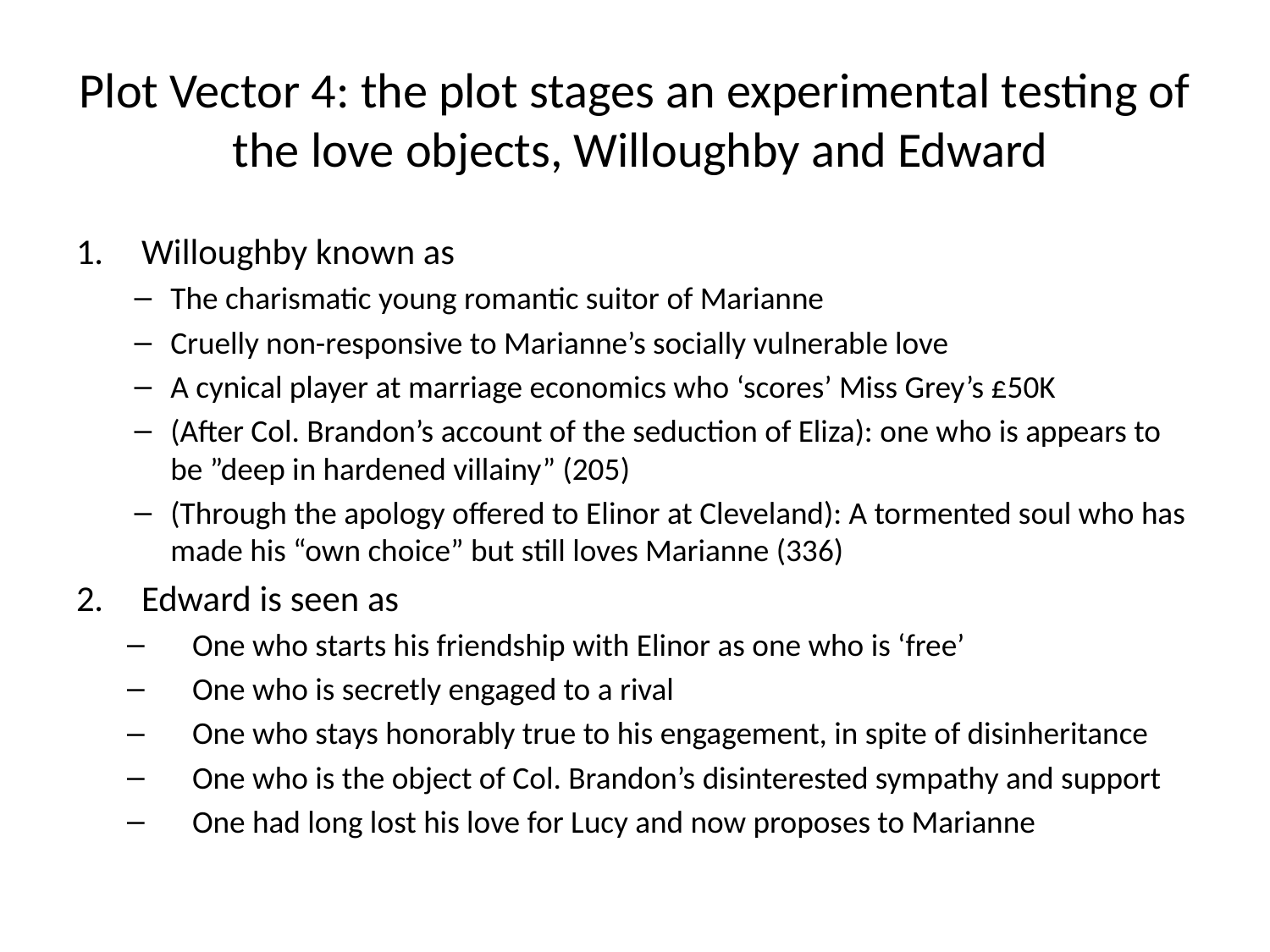

# Plot Vector 4: the plot stages an experimental testing of  the love objects, Willoughby and Edward
Willoughby known as
The charismatic young romantic suitor of Marianne
Cruelly non-responsive to Marianne’s socially vulnerable love
A cynical player at marriage economics who ‘scores’ Miss Grey’s £50K
(After Col. Brandon’s account of the seduction of Eliza): one who is appears to be ”deep in hardened villainy” (205)
(Through the apology offered to Elinor at Cleveland): A tormented soul who has made his “own choice” but still loves Marianne (336)
Edward is seen as
One who starts his friendship with Elinor as one who is ‘free’
One who is secretly engaged to a rival
One who stays honorably true to his engagement, in spite of disinheritance
One who is the object of Col. Brandon’s disinterested sympathy and support
One had long lost his love for Lucy and now proposes to Marianne